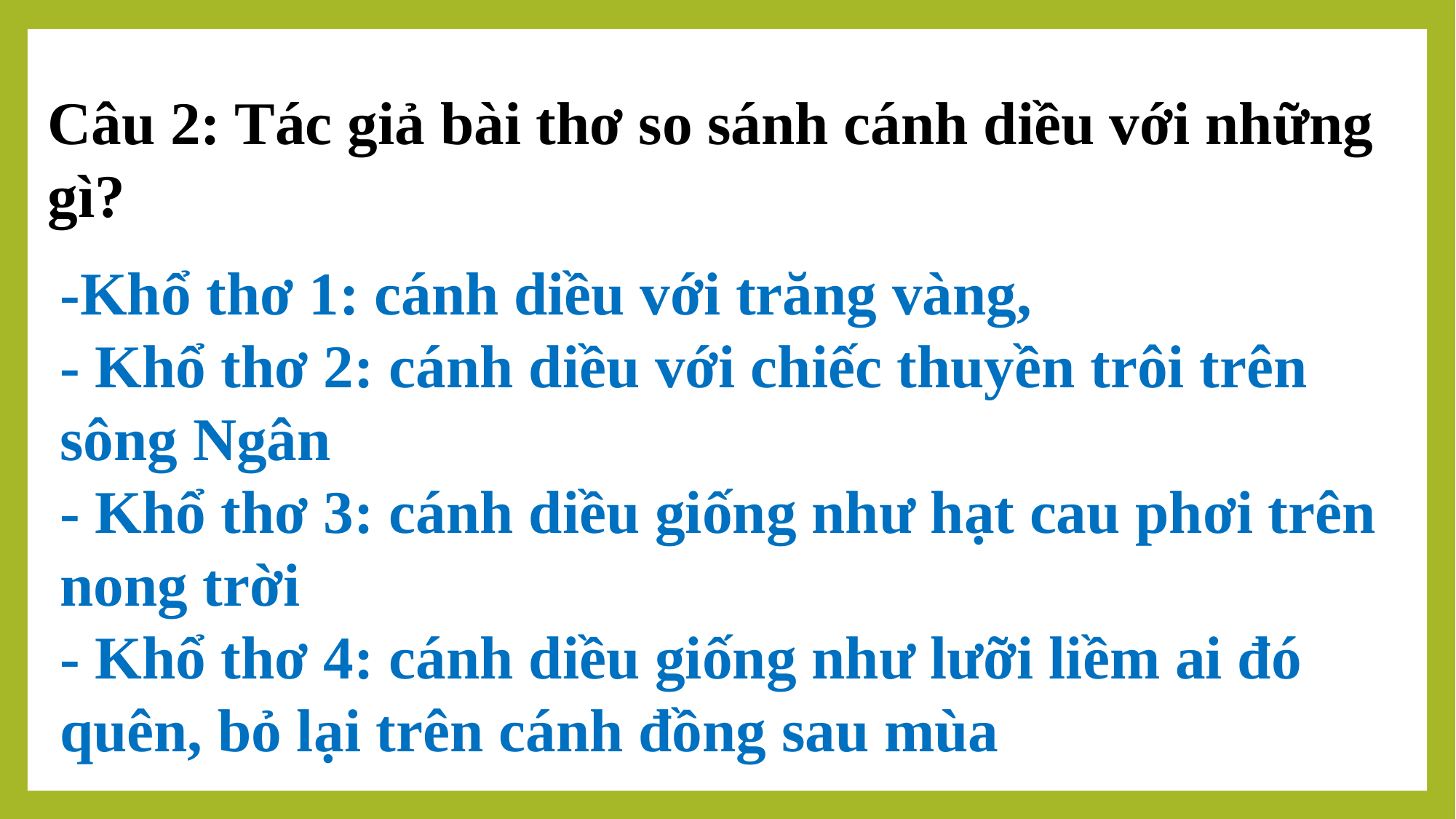

Câu 2: Tác giả bài thơ so sánh cánh diều với những gì?
-Khổ thơ 1: cánh diều với trăng vàng,
- Khổ thơ 2: cánh diều với chiếc thuyền trôi trên sông Ngân
- Khổ thơ 3: cánh diều giống như hạt cau phơi trên nong trời
- Khổ thơ 4: cánh diều giống như lưỡi liềm ai đó quên, bỏ lại trên cánh đồng sau mùa